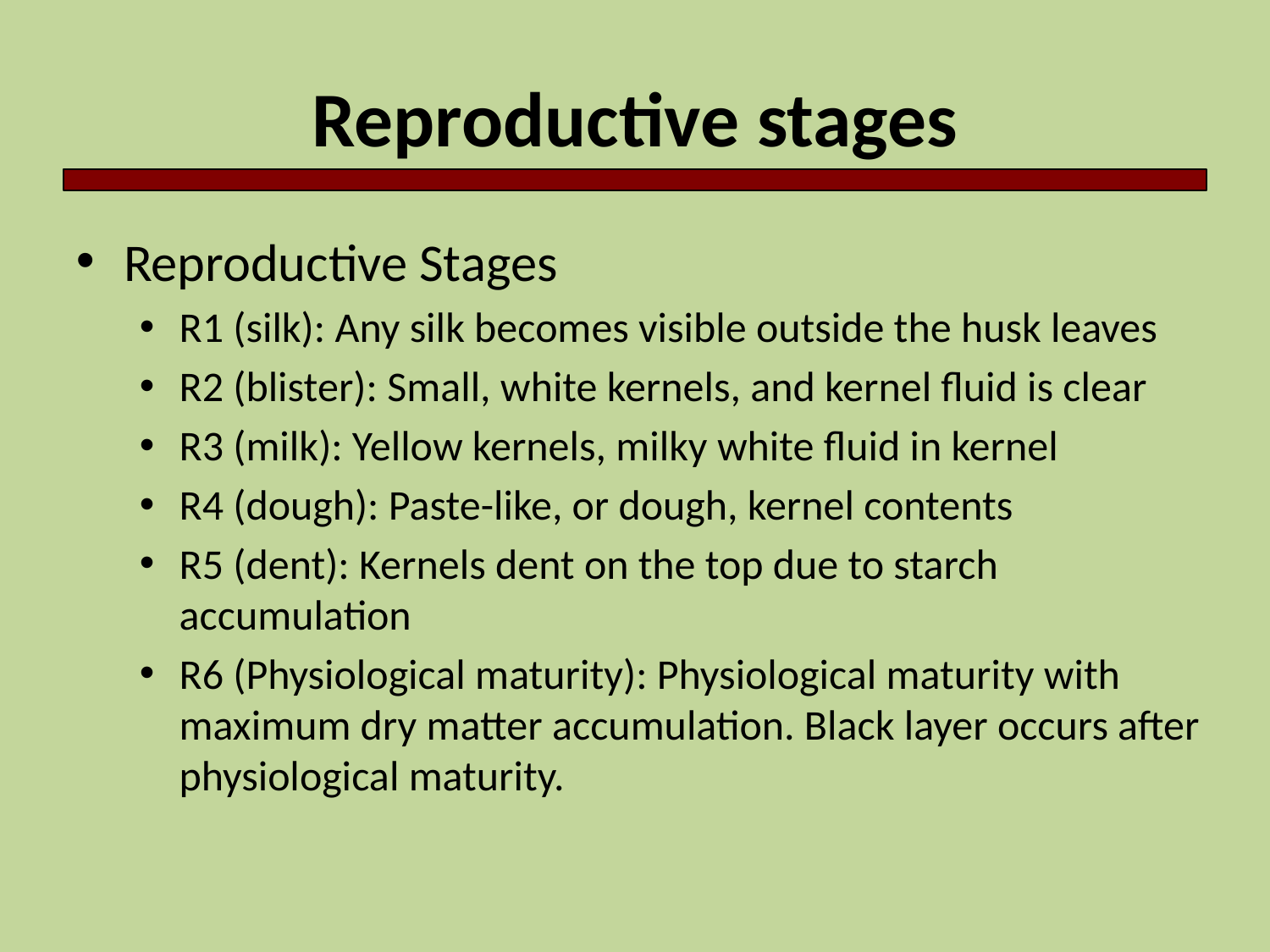

# Reproductive stages
Reproductive Stages
R1 (silk): Any silk becomes visible outside the husk leaves
R2 (blister): Small, white kernels, and kernel fluid is clear
R3 (milk): Yellow kernels, milky white fluid in kernel
R4 (dough): Paste-like, or dough, kernel contents
R5 (dent): Kernels dent on the top due to starch accumulation
R6 (Physiological maturity): Physiological maturity with maximum dry matter accumulation. Black layer occurs after physiological maturity.